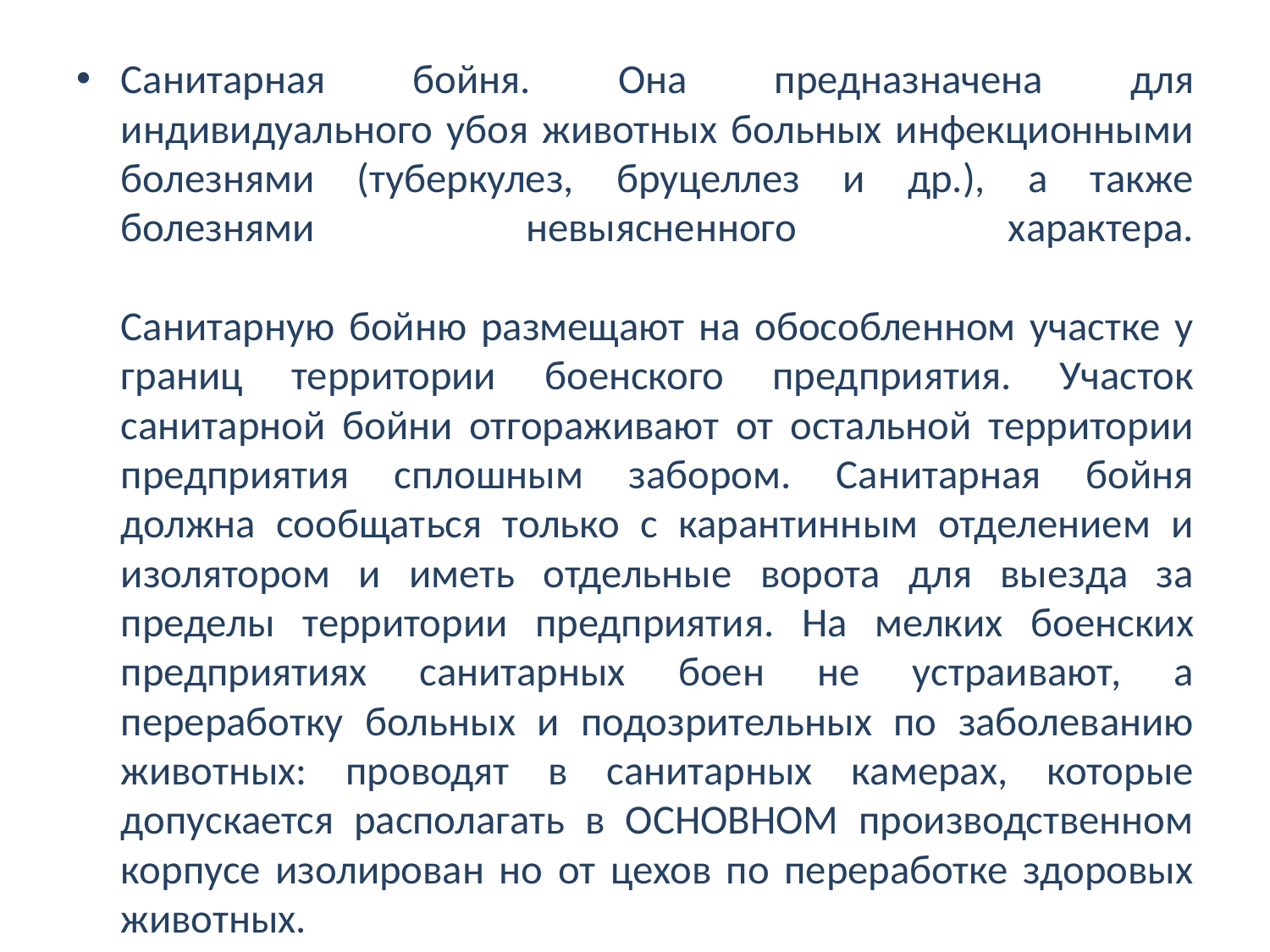

Санитарная бойня. Она предназначена для индивидуального убоя животных больных инфекционными болезнями (туберкулез, бруцеллез и др.), а также болезнями невыясненного характера.
Санитарную бойню размещают на обособленном участке у границ территории боенского предприятия. Участок санитарной бойни отгораживают от остальной территории предприятия сплошным забором. Санитарная бойня должна сообщаться только с карантинным отделением и изолятором и иметь отдельные ворота для выезда за пределы территории предприятия. На мелких боенских предприятиях санитарных боен не устраивают, а переработку больных и подозрительных по заболеванию животных: проводят в санитарных камерах, которые допускается располагать в OCHOBHOМ производственном корпусе изолирован но от цехов по переработке здоровых животных.